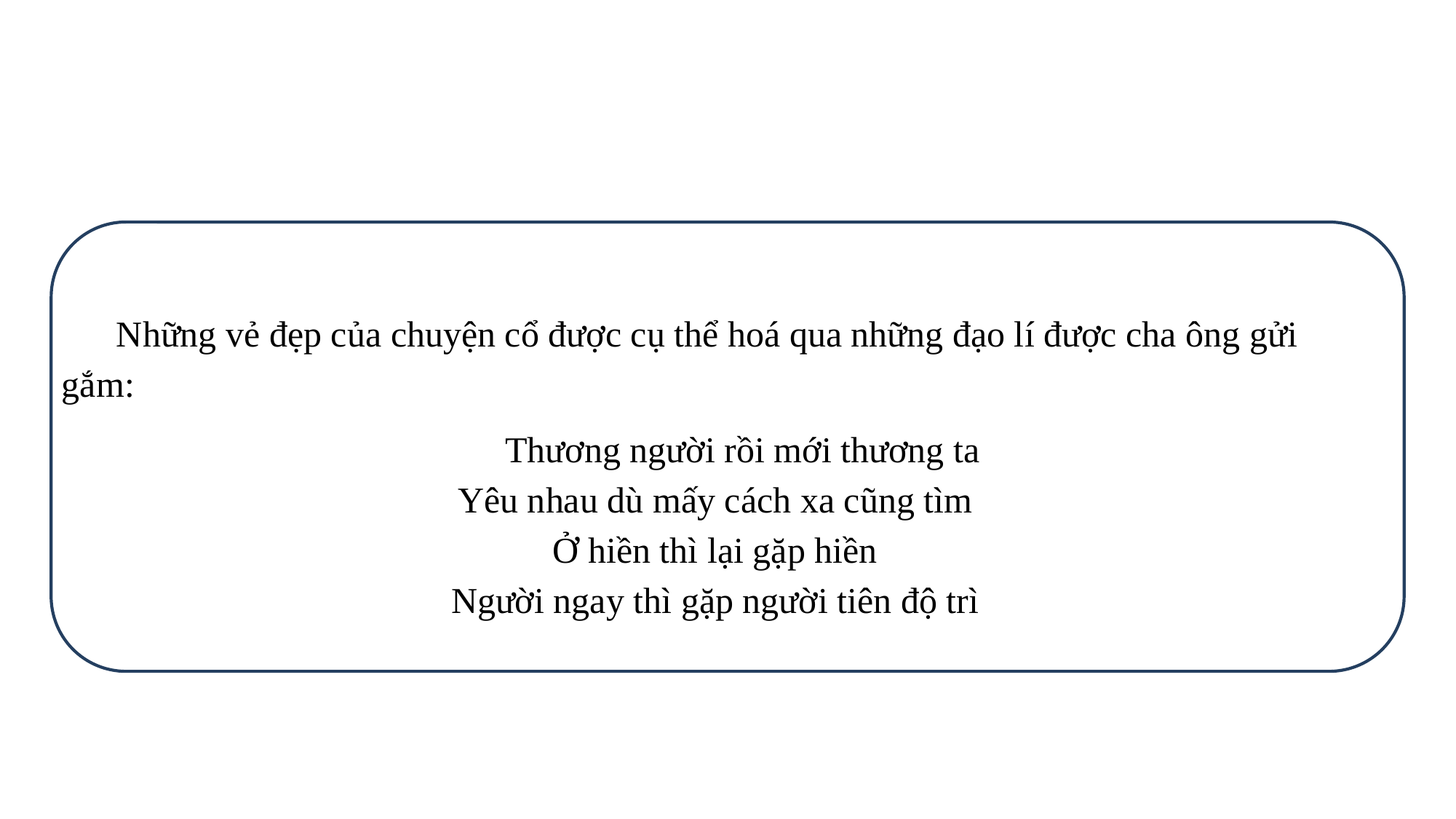

Những vẻ đẹp của chuyện cổ được cụ thể hoá qua những đạo lí được cha ông gửi gắm:
Thương người rồi mới thương ta
Yêu nhau dù mấy cách xa cũng tìm
Ở hiền thì lại gặp hiền
Người ngay thì gặp người tiên độ trì